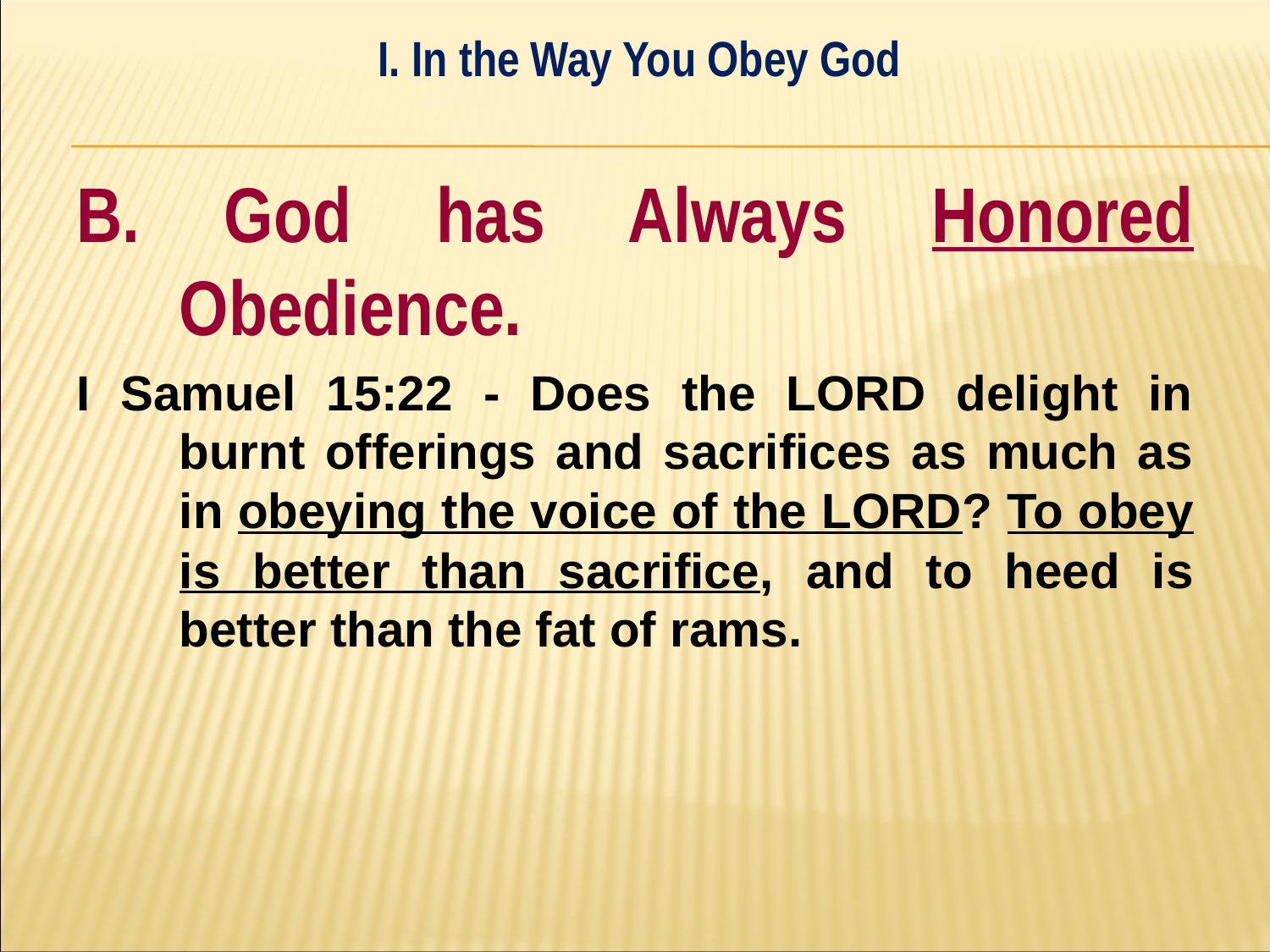

I. In the Way You Obey God
#
B. God has Always Honored Obedience.
I Samuel 15:22 - Does the LORD delight in burnt offerings and sacrifices as much as in obeying the voice of the LORD? To obey is better than sacrifice, and to heed is better than the fat of rams.